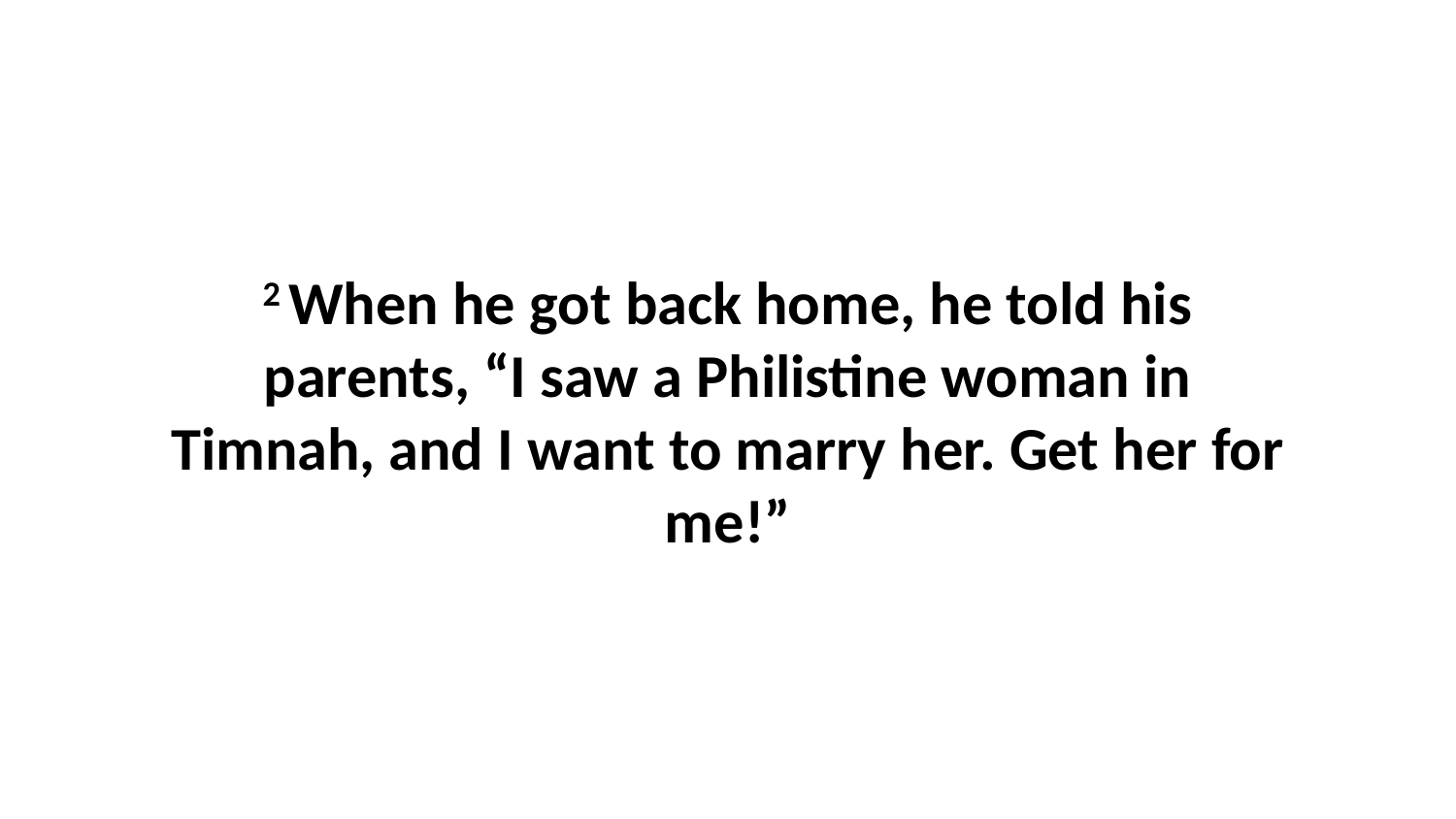

2 When he got back home, he told his parents, “I saw a Philistine woman in Timnah, and I want to marry her. Get her for me!”